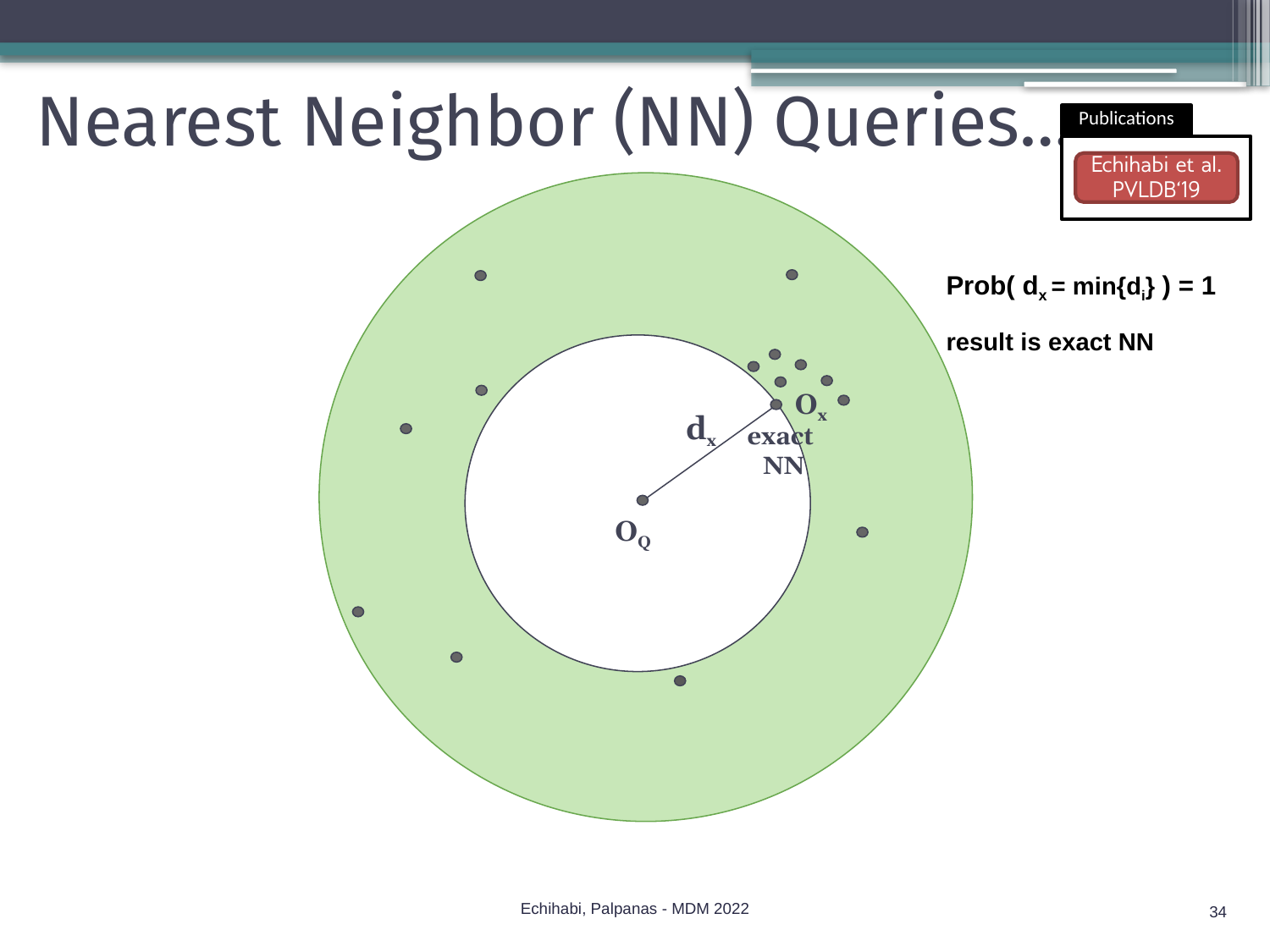

Nearest Neighbor (NN) Queries…
Publications

Echihabi et al.
PVLDB‘19

Prob( dx = min{di} ) = 1

result is exact NN

Ox

dx

exact
NN

OQ

Echihabi, Palpanas - MDM 2022